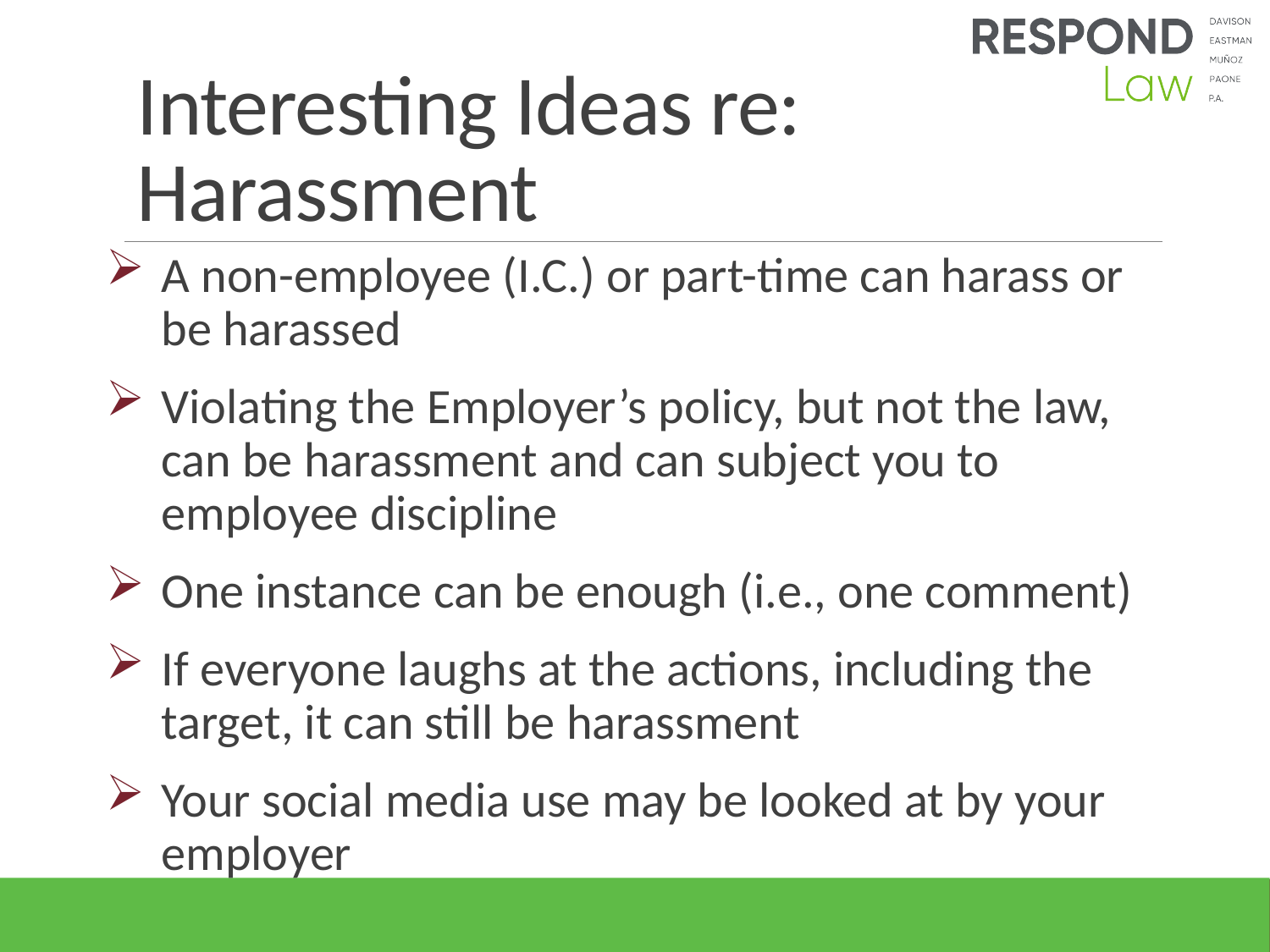

# Interesting Ideas re: Harassment
A non-employee (I.C.) or part-time can harass or be harassed
Violating the Employer’s policy, but not the law, can be harassment and can subject you to employee discipline
One instance can be enough (i.e., one comment)
If everyone laughs at the actions, including the target, it can still be harassment
Your social media use may be looked at by your employer